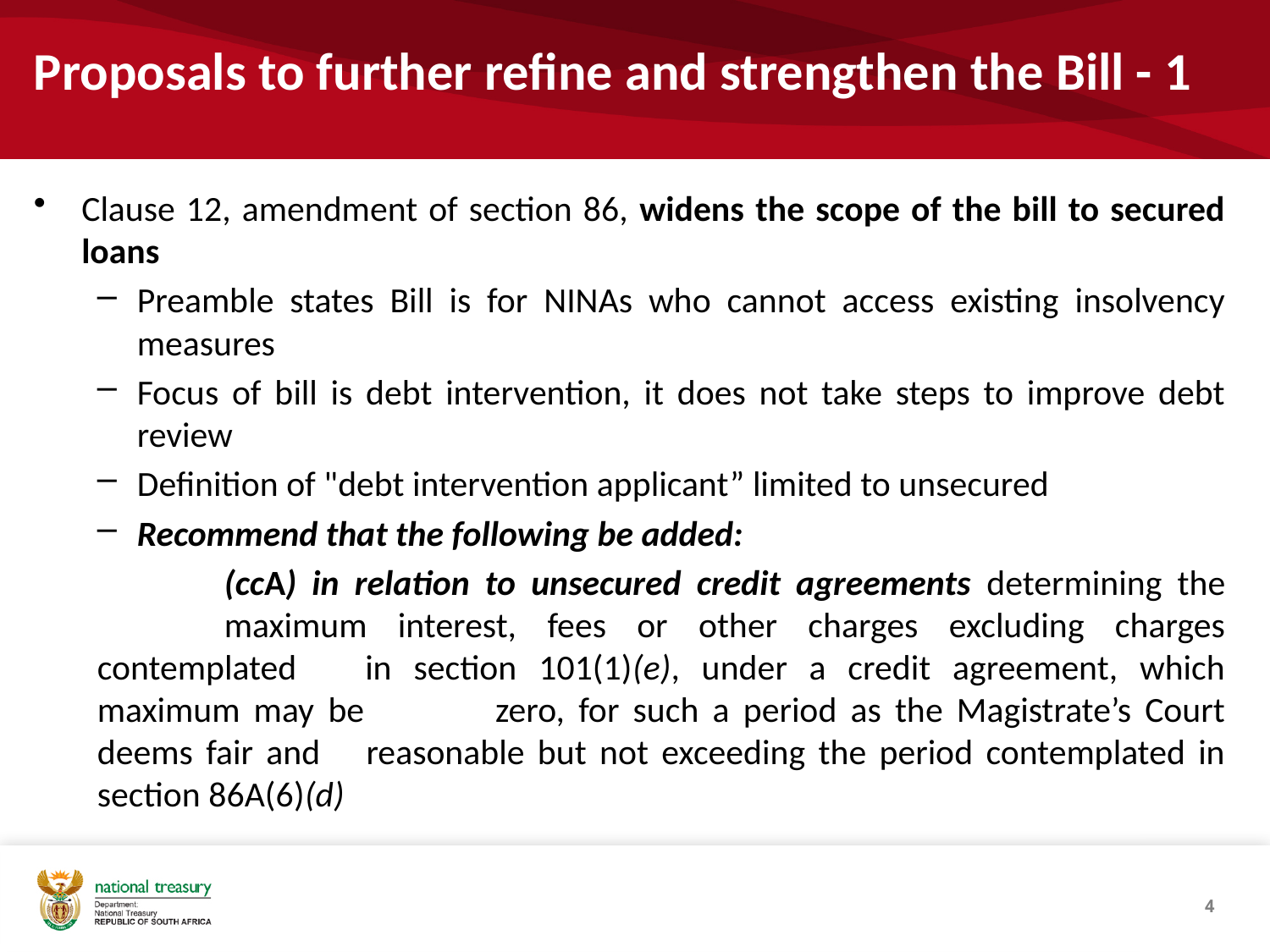

# Proposals to further refine and strengthen the Bill - 1
Clause 12, amendment of section 86, widens the scope of the bill to secured loans
Preamble states Bill is for NINAs who cannot access existing insolvency measures
Focus of bill is debt intervention, it does not take steps to improve debt review
Definition of "debt intervention applicant” limited to unsecured
Recommend that the following be added:
	(ccA) in relation to unsecured credit agreements determining the 	maximum interest, fees or other charges excluding charges contemplated 	in section 101(1)(e), under a credit agreement, which maximum may be 	zero, for such a period as the Magistrate’s Court deems fair and 	reasonable but not exceeding the period contemplated in section 86A(6)(d)

4